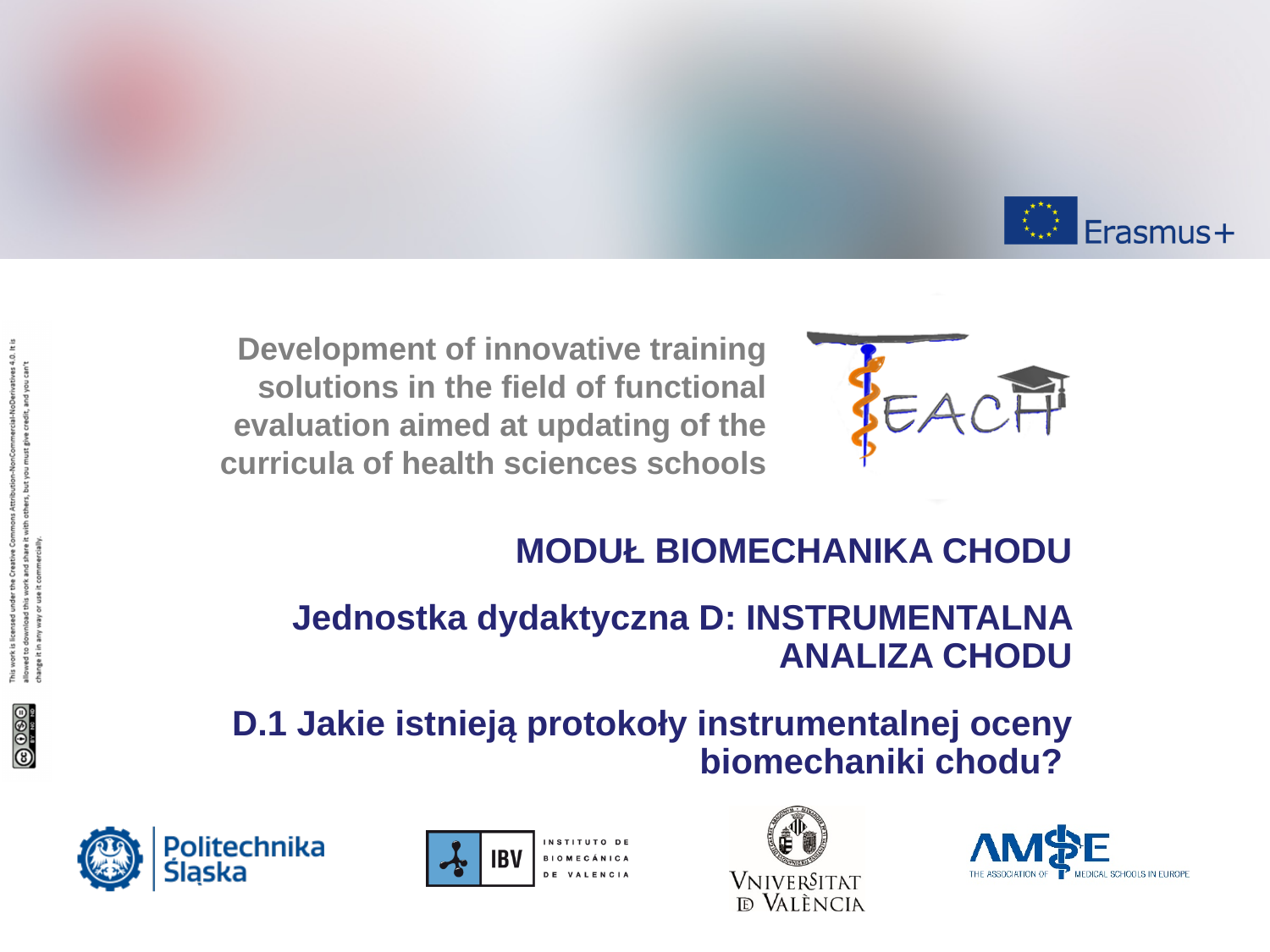

MODUŁ BIOMECHANIKA CHODU
Jednostka dydaktyczna D: INSTRUMENTALNA ANALIZA CHODU
D.1 Jakie istnieją protokoły instrumentalnej oceny biomechaniki chodu?